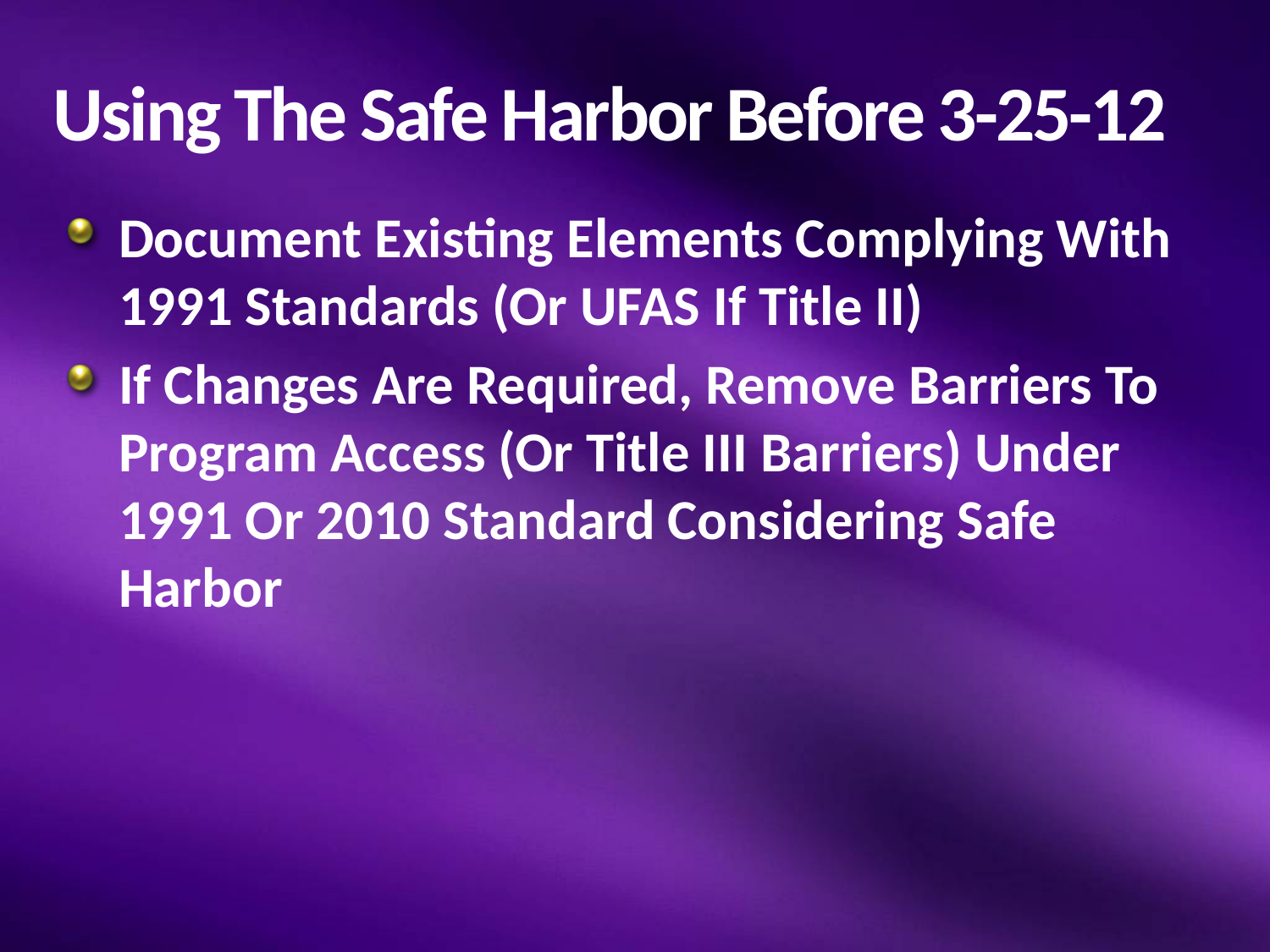

# Using The Safe Harbor Before 3-25-12
Document Existing Elements Complying With 1991 Standards (Or UFAS If Title II)
If Changes Are Required, Remove Barriers To Program Access (Or Title III Barriers) Under 1991 Or 2010 Standard Considering Safe Harbor